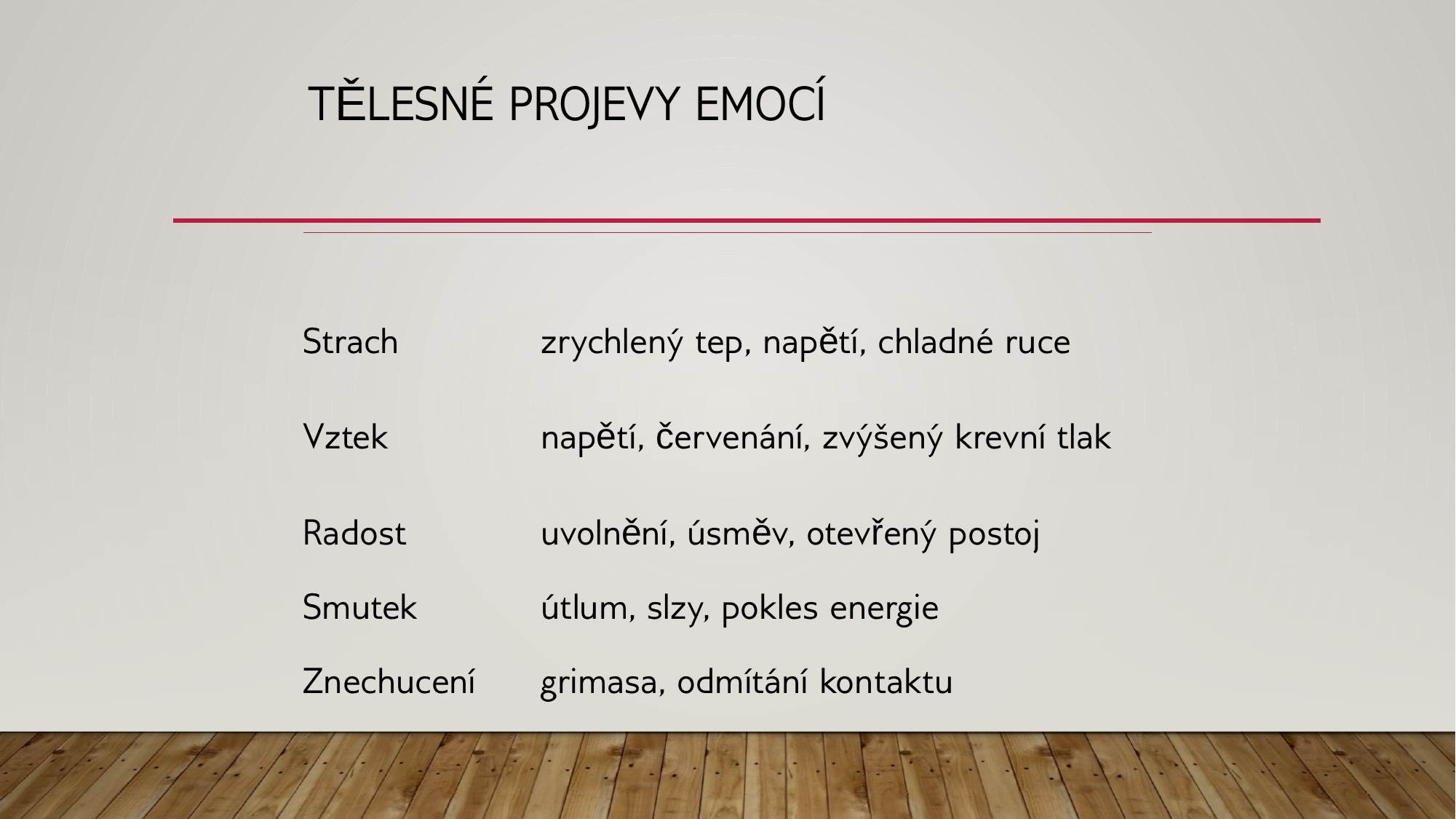

# Tělesné projevy emocí
|  |  |
| --- | --- |
| Strach | zrychlený tep, napětí, chladné ruce |
| Vztek | napětí, červenání, zvýšený krevní tlak |
| Radost | uvolnění, úsměv, otevřený postoj |
| Smutek | útlum, slzy, pokles energie |
| Znechucení | grimasa, odmítání kontaktu |